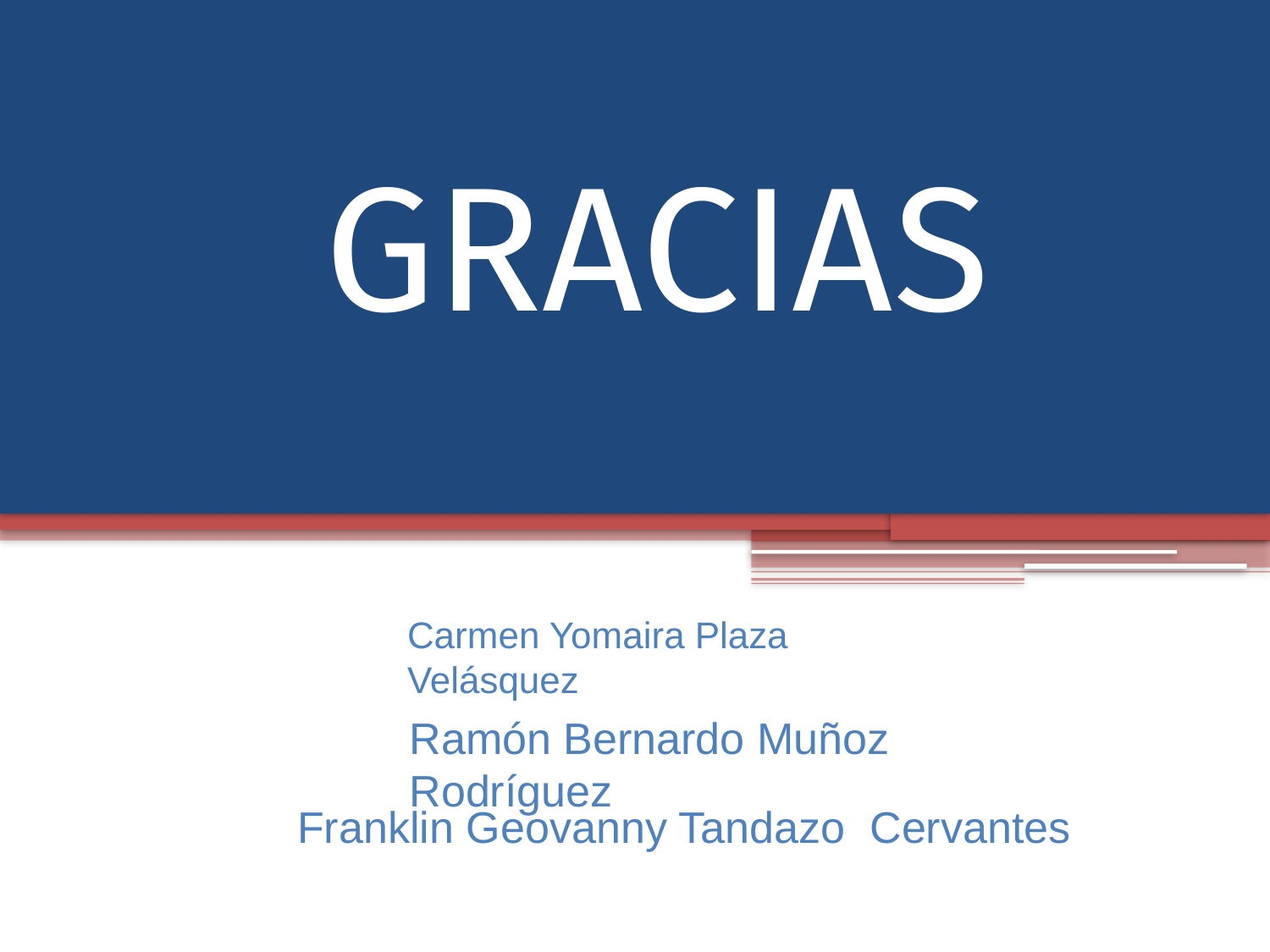

# GRACIAS
Carmen Yomaira Plaza Velásquez

Ramón Bernardo Muñoz Rodríguez

Franklin Geovanny Tandazo  Cervantes